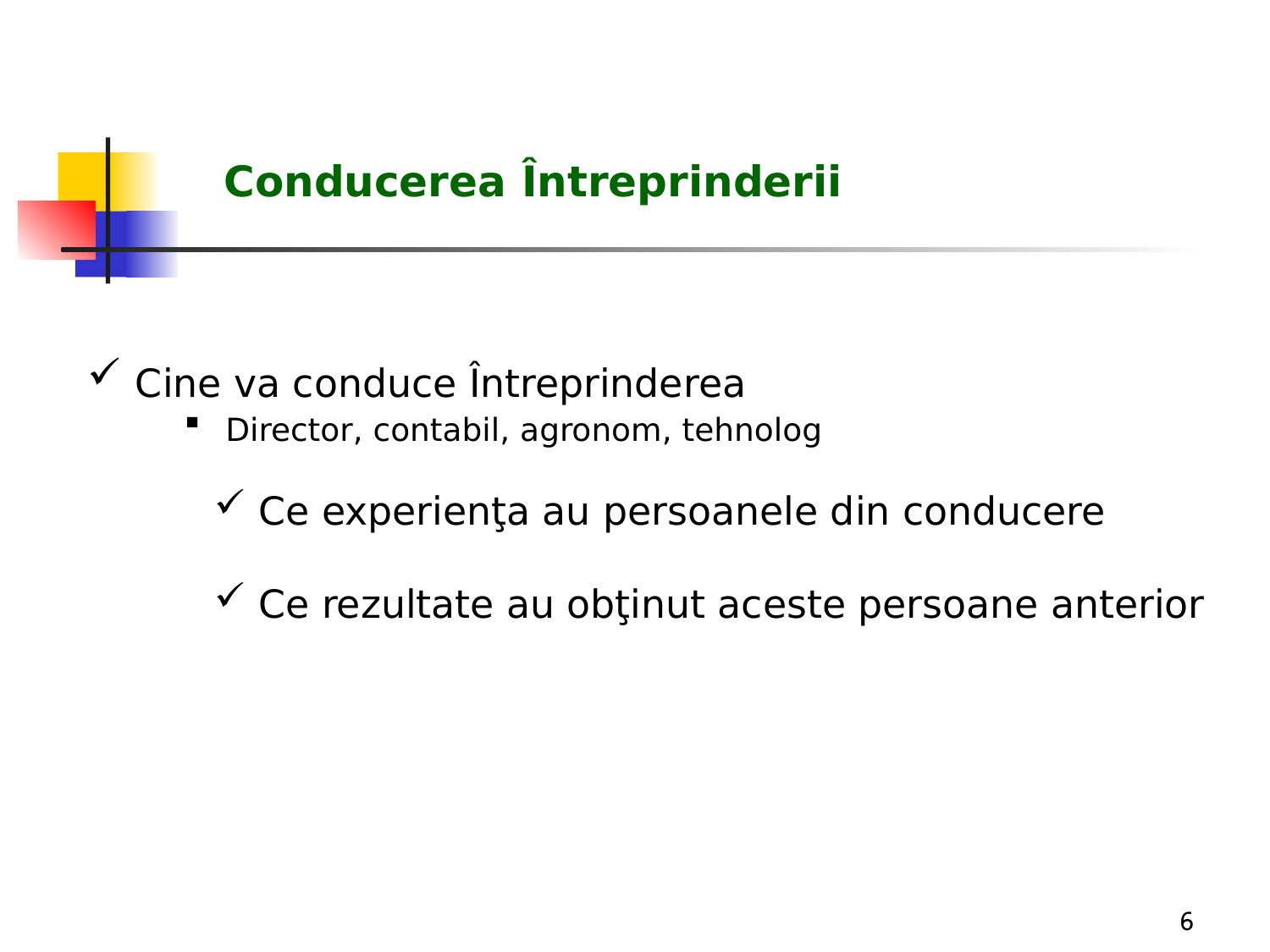

Conducerea Întreprinderii
 Cine va conduce Întreprinderea
 Director, contabil, agronom, tehnolog

 Ce experienţa au persoanele din conducere

 Ce rezultate au obţinut aceste persoane anterior
6